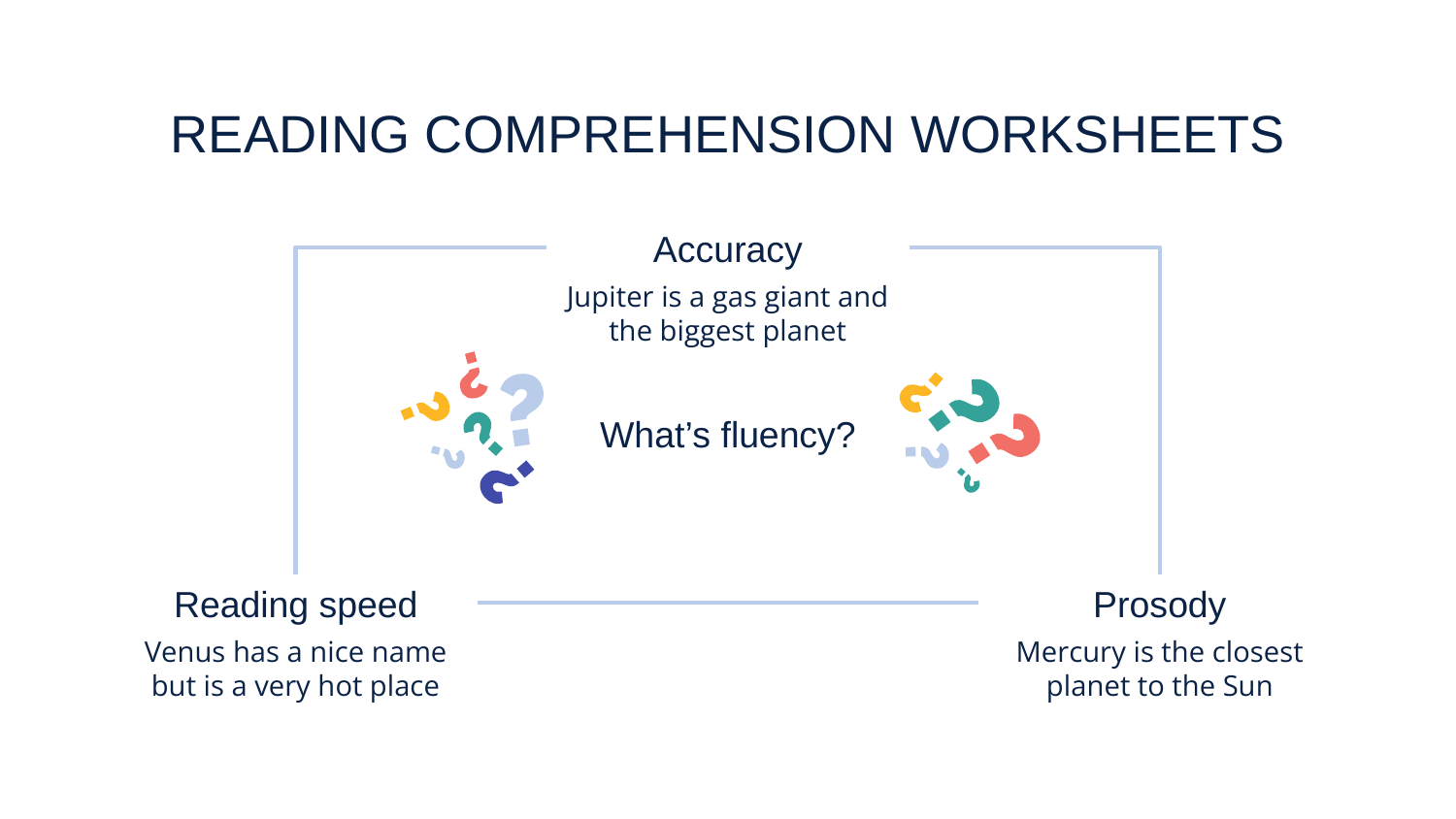

# READING COMPREHENSION WORKSHEETS
Accuracy
Jupiter is a gas giant and the biggest planet

What’s fluency?
Reading speed
Venus has a nice name but is a very hot place
Prosody
Mercury is the closest planet to the Sun